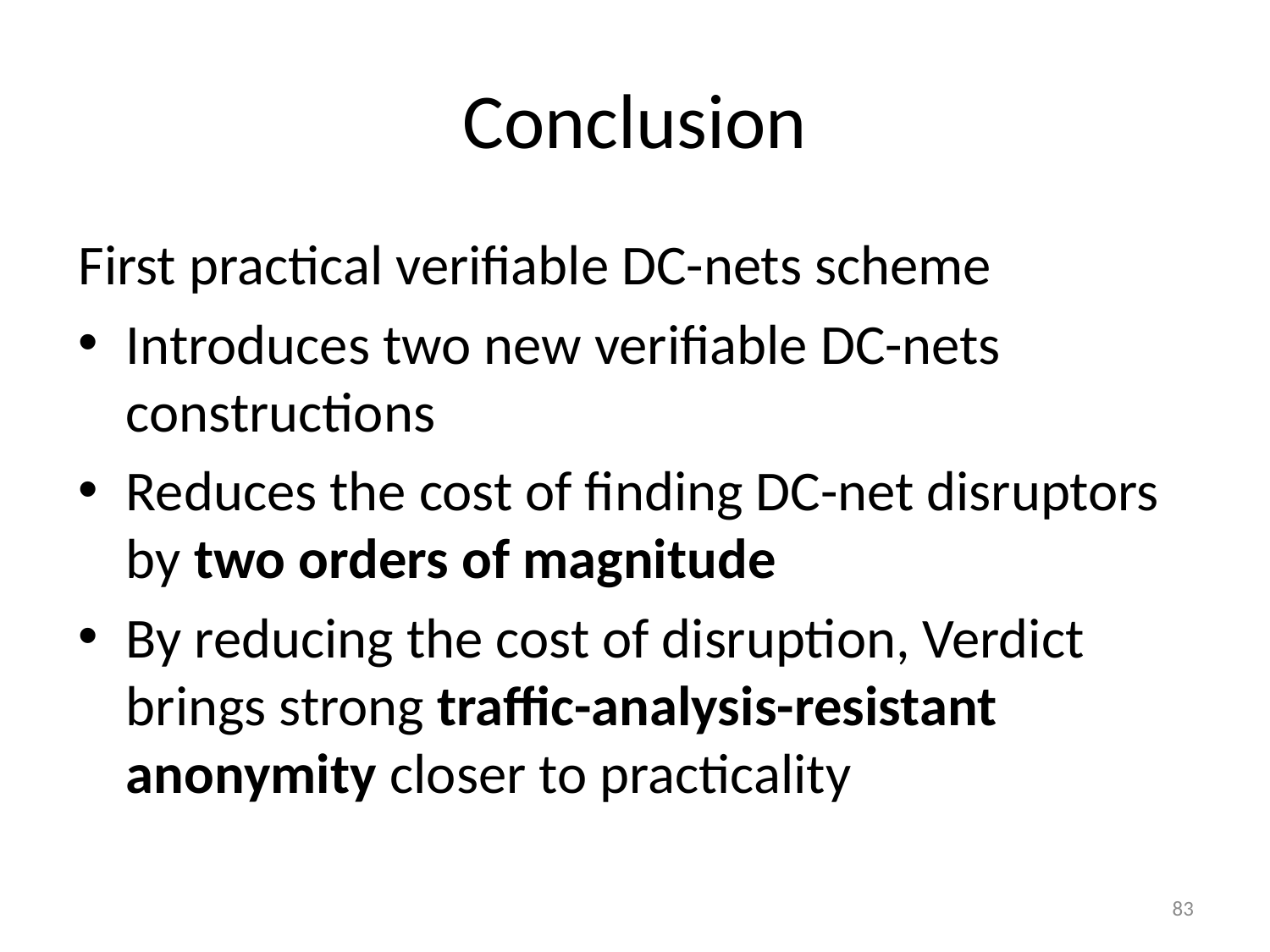

# Conclusion
First practical verifiable DC-nets scheme
Introduces two new verifiable DC-nets constructions
Reduces the cost of finding DC-net disruptors by two orders of magnitude
By reducing the cost of disruption, Verdict brings strong traffic-analysis-resistant anonymity closer to practicality
83